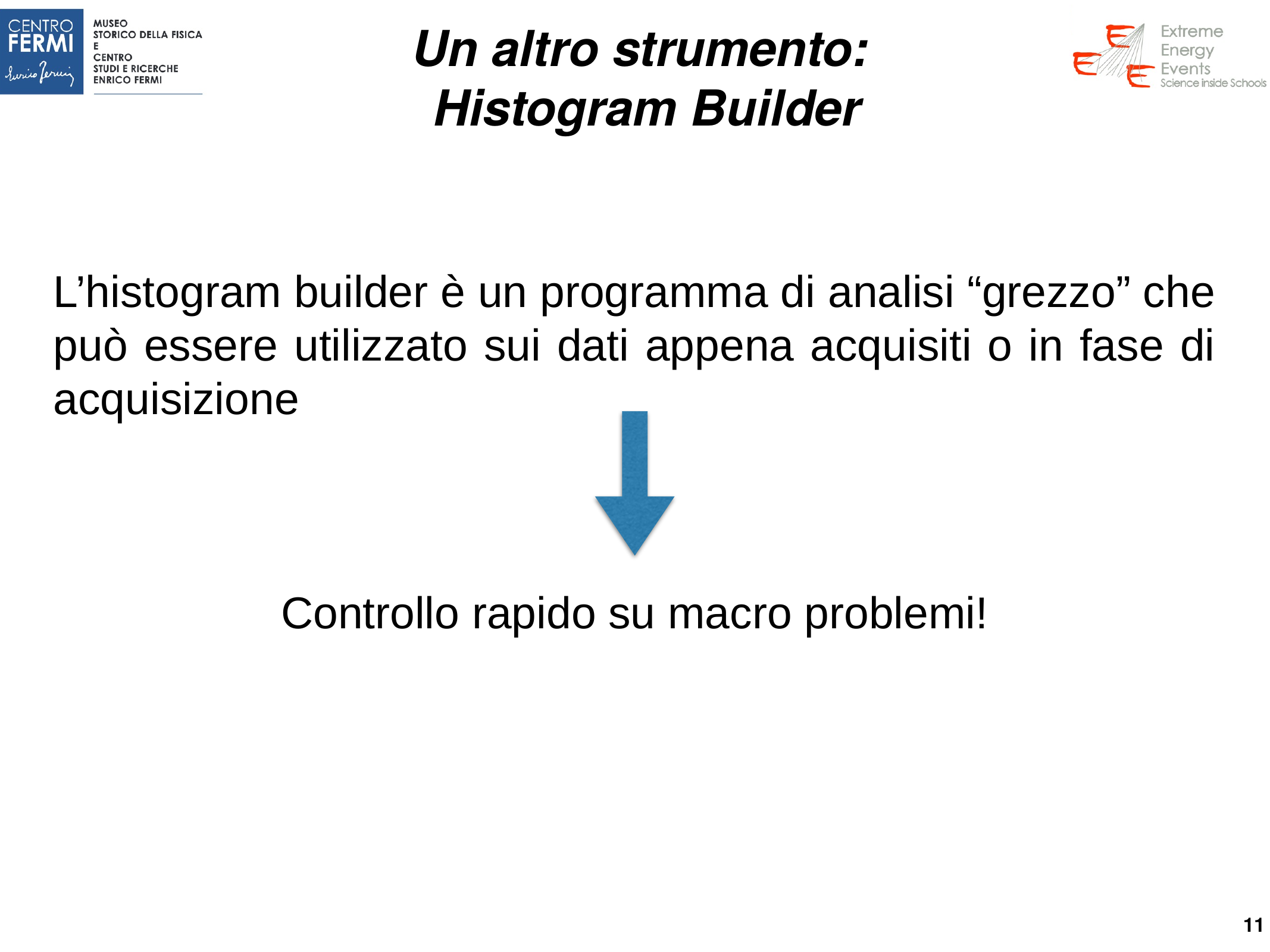

# Un altro strumento:
Histogram Builder
L’histogram builder è un programma di analisi “grezzo” che può essere utilizzato sui dati appena acquisiti o in fase di acquisizione

Controllo rapido su macro problemi!

11